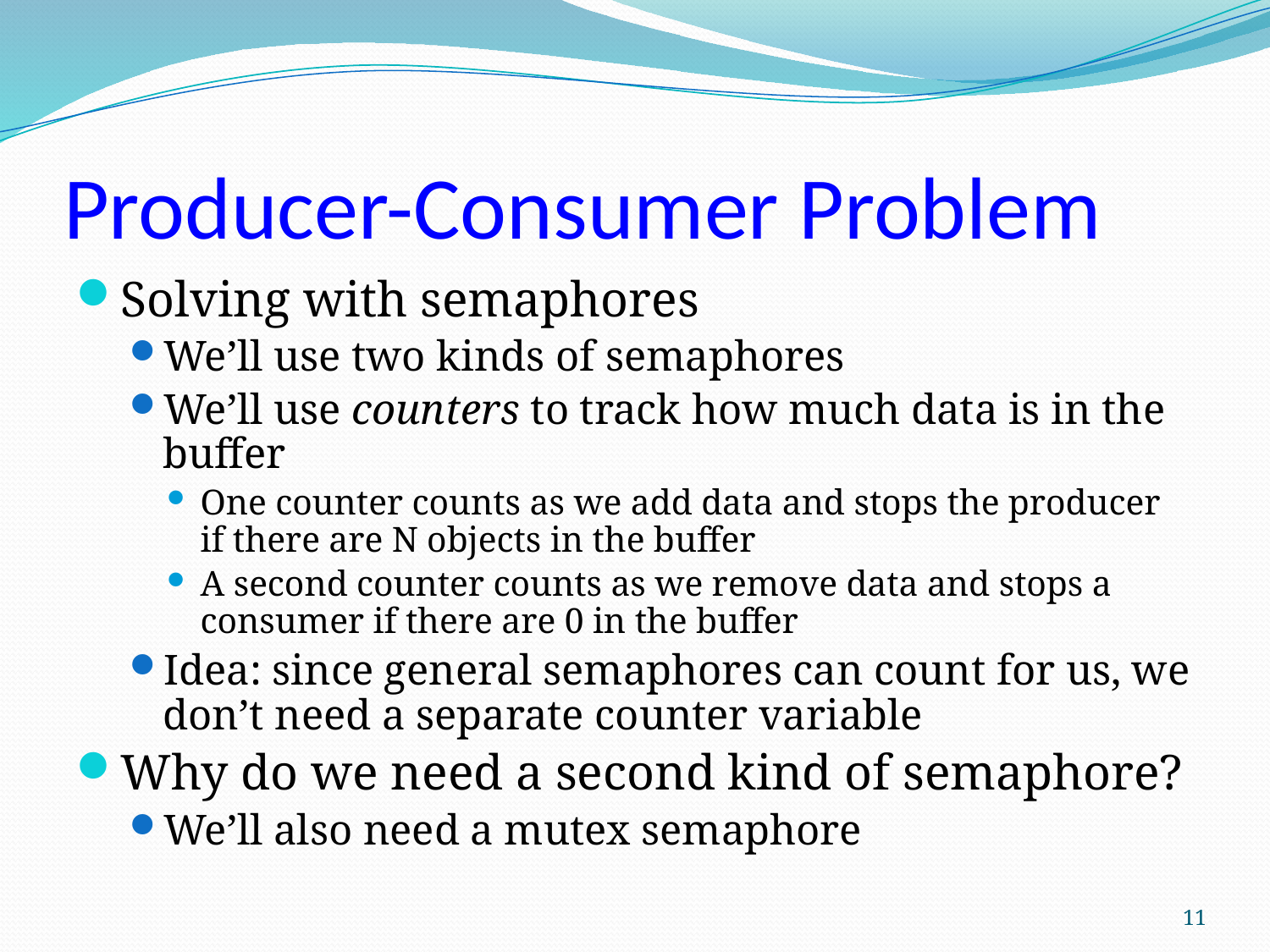

# Producer-Consumer Problem
Solving with semaphores
We’ll use two kinds of semaphores
We’ll use counters to track how much data is in the buffer
One counter counts as we add data and stops the producer if there are N objects in the buffer
A second counter counts as we remove data and stops a consumer if there are 0 in the buffer
Idea: since general semaphores can count for us, we don’t need a separate counter variable
Why do we need a second kind of semaphore?
We’ll also need a mutex semaphore
11